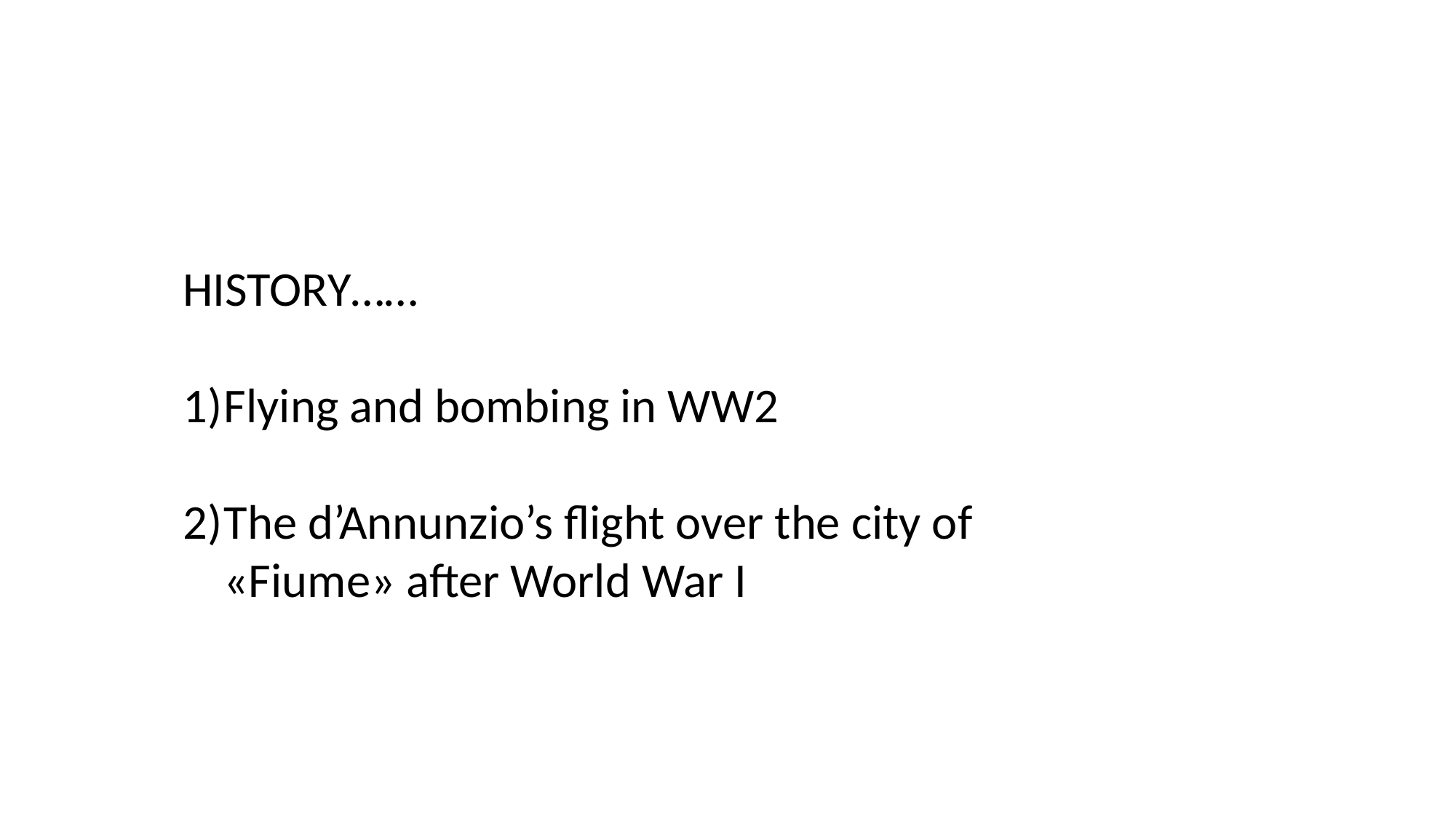

HISTORY……

Flying and bombing in WW2

The d’Annunzio’s flight over the city of «Fiume» after World War I